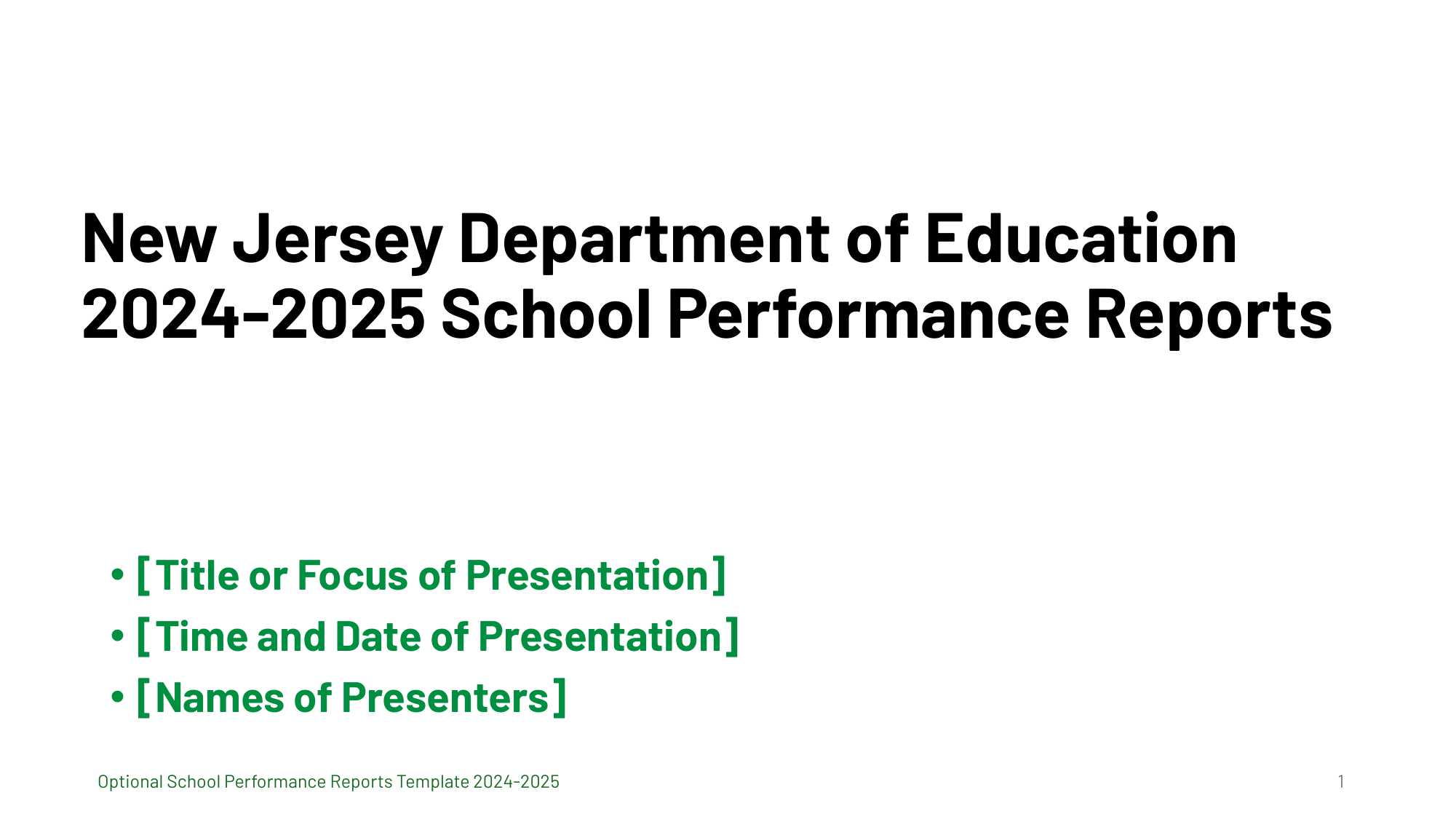

# New Jersey Department of Education 2024-2025 School Performance Reports
[Title or Focus of Presentation]
[Time and Date of Presentation]
[Names of Presenters]
1